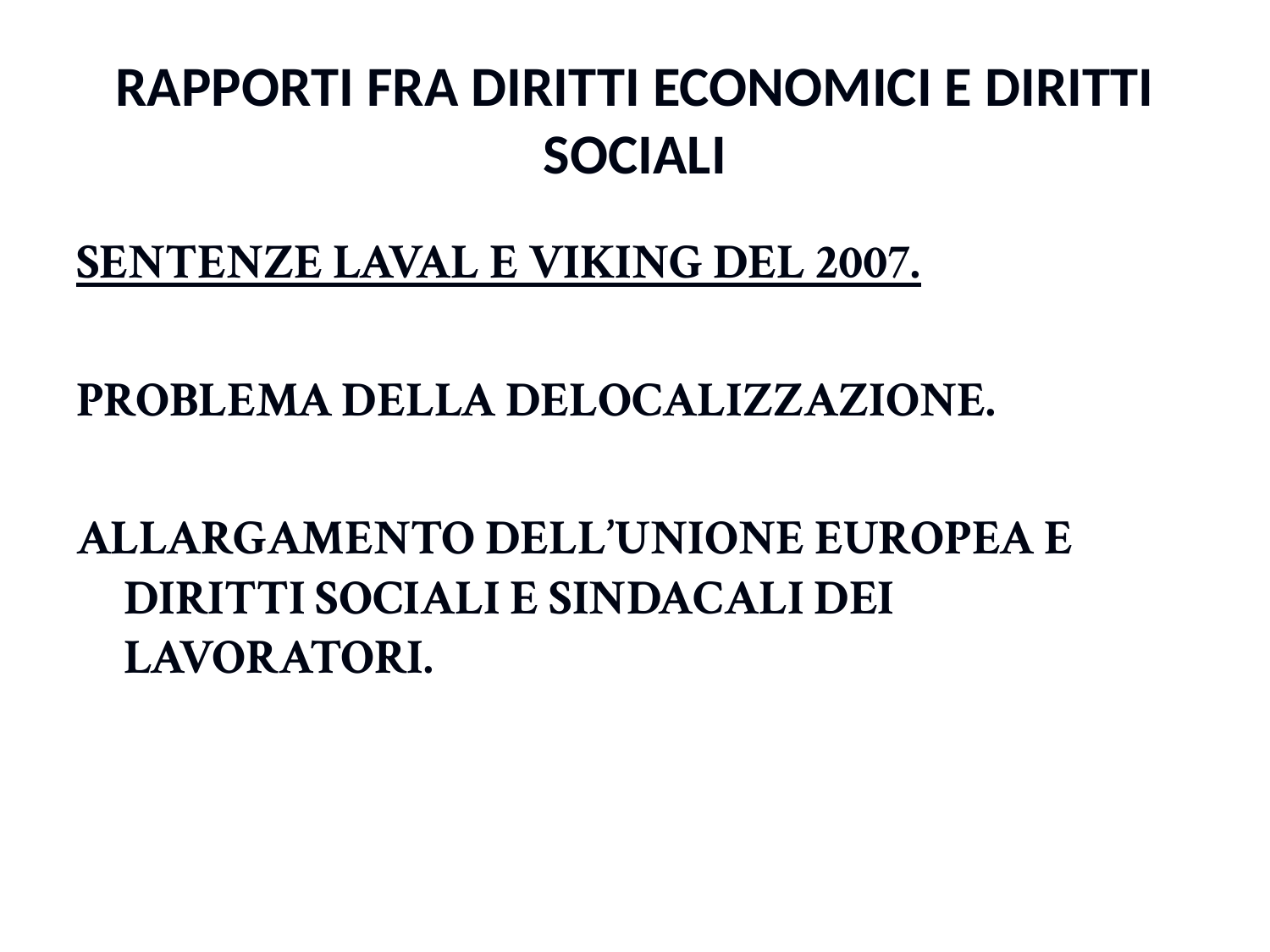

# RAPPORTI FRA DIRITTI ECONOMICI E DIRITTI SOCIALI
SENTENZE LAVAL E VIKING DEL 2007.

PROBLEMA DELLA DELOCALIZZAZIONE.

ALLARGAMENTO DELL’UNIONE EUROPEA E DIRITTI SOCIALI E SINDACALI DEI LAVORATORI.